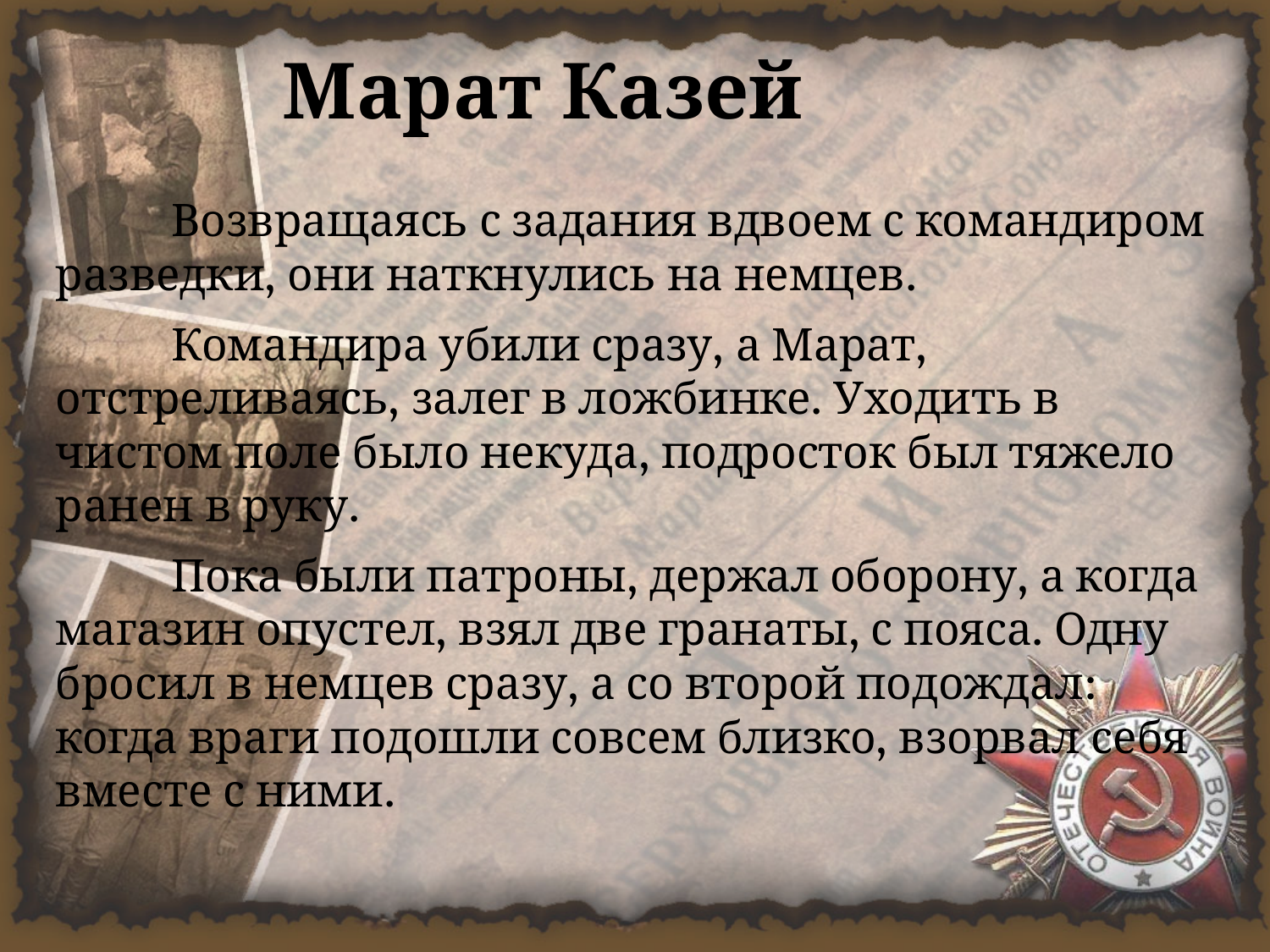

# Марат Казей
	Возвращаясь с задания вдвоем с командиром разведки, они наткнулись на немцев.
	Командира убили сразу, а Марат, отстреливаясь, залег в ложбинке. Уходить в чистом поле было некуда, подросток был тяжело ранен в руку.
	Пока были патроны, держал оборону, а когда магазин опустел, взял две гранаты, с пояса. Одну бросил в немцев сразу, а со второй подождал: когда враги подошли совсем близко, взорвал себя вместе с ними.